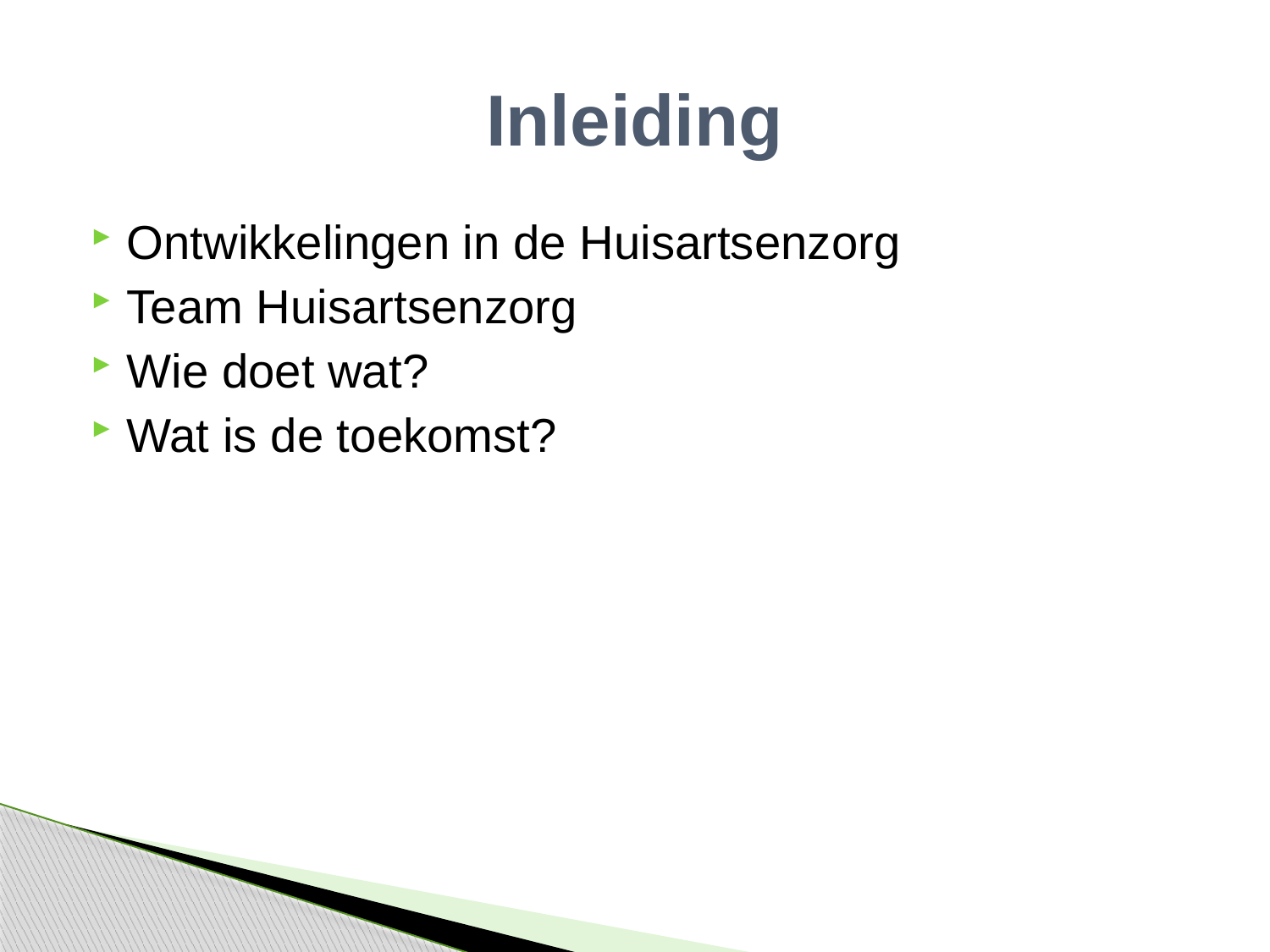

# Inleiding
Ontwikkelingen in de Huisartsenzorg
Team Huisartsenzorg
Wie doet wat?
Wat is de toekomst?